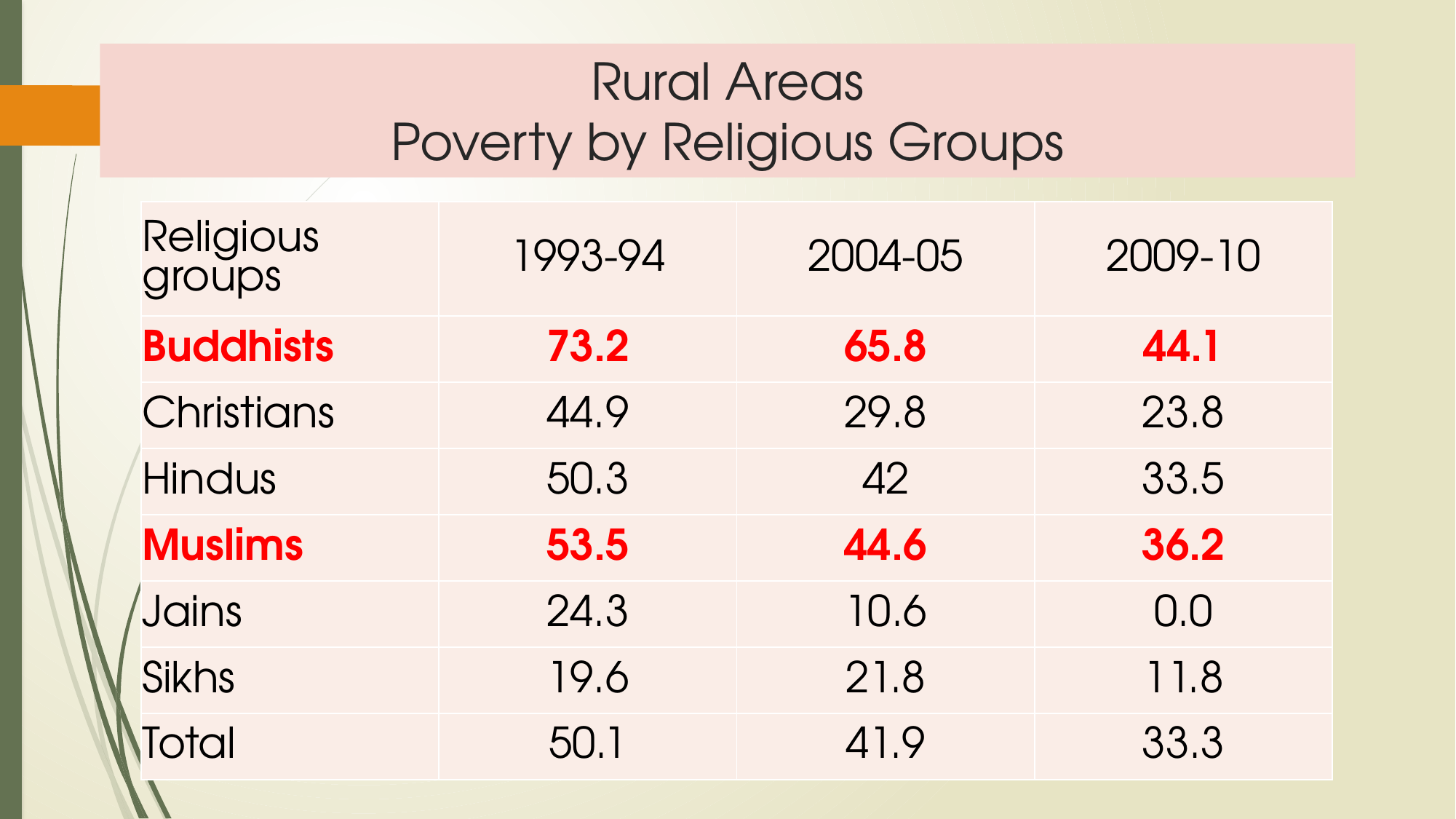

# Rural Areas Poverty by Religious Groups
| Religious groups | 1993-94 | 2004-05 | 2009-10 |
| --- | --- | --- | --- |
| Buddhists | 73.2 | 65.8 | 44.1 |
| Christians | 44.9 | 29.8 | 23.8 |
| Hindus | 50.3 | 42 | 33.5 |
| Muslims | 53.5 | 44.6 | 36.2 |
| Jains | 24.3 | 10.6 | 0.0 |
| Sikhs | 19.6 | 21.8 | 11.8 |
| Total | 50.1 | 41.9 | 33.3 |